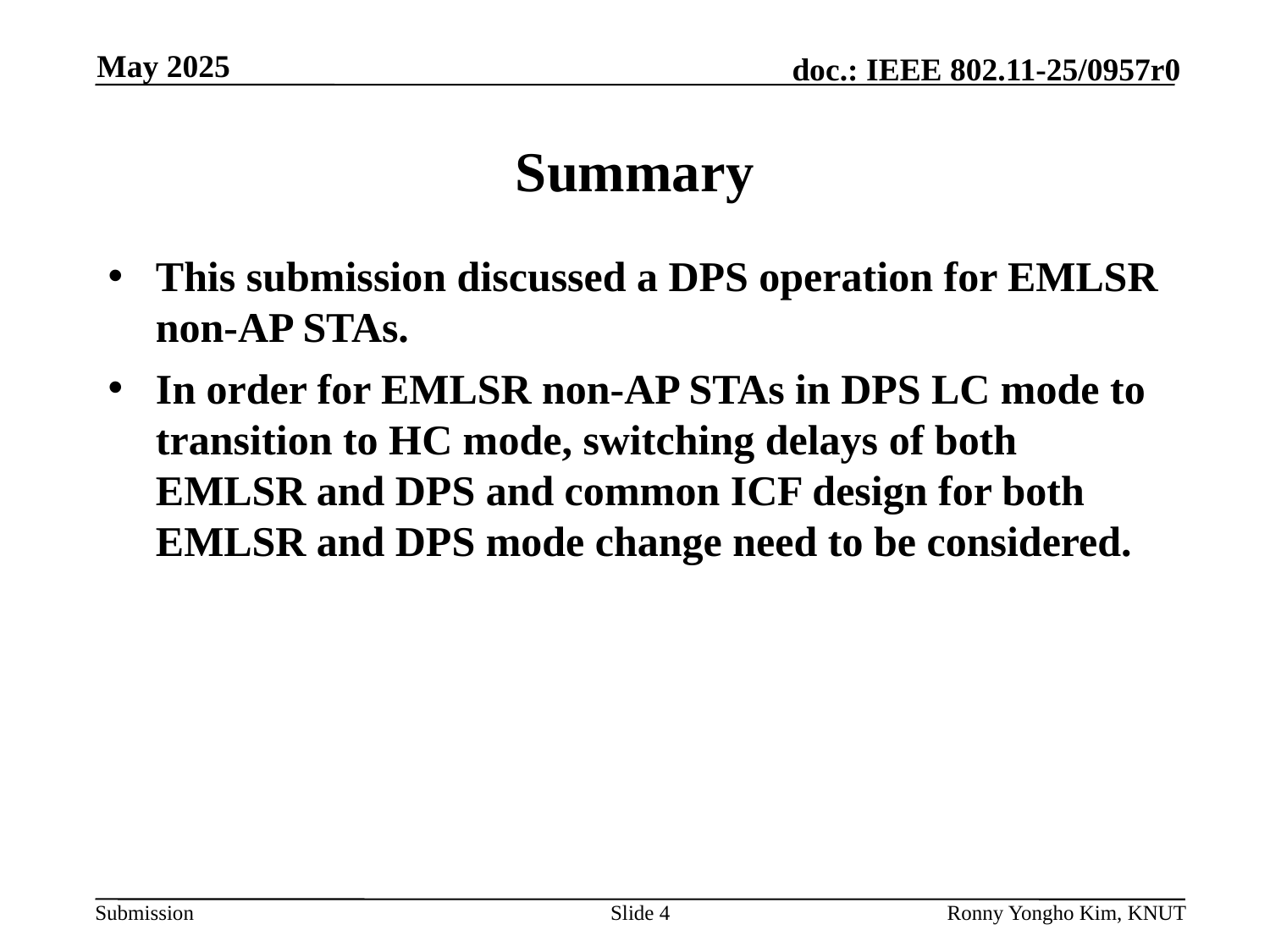

May 2025
# Summary
This submission discussed a DPS operation for EMLSR non-AP STAs.
In order for EMLSR non-AP STAs in DPS LC mode to transition to HC mode, switching delays of both EMLSR and DPS and common ICF design for both EMLSR and DPS mode change need to be considered.

Slide 4
Ronny Yongho Kim, KNUT